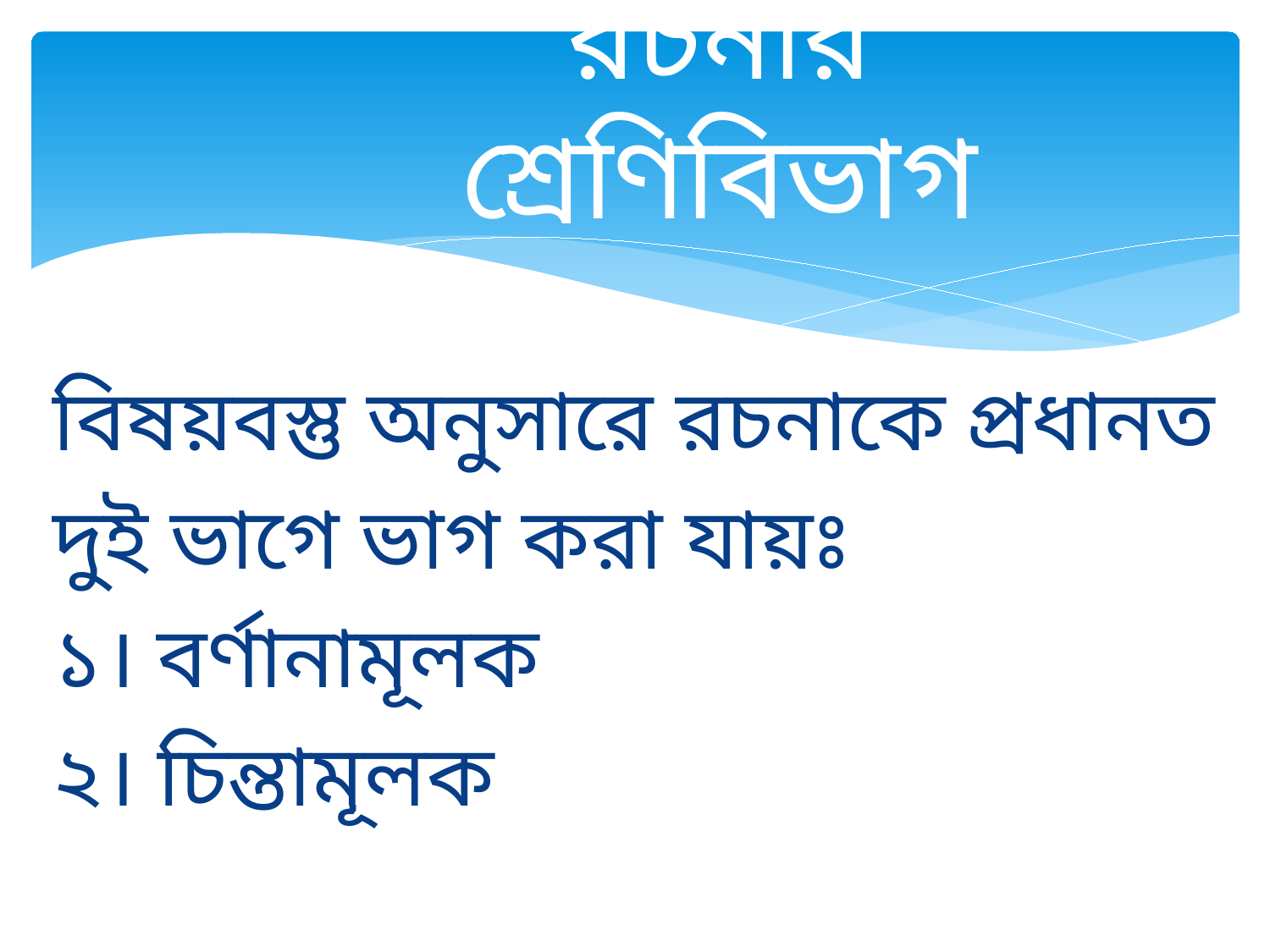

# রচনার শ্রেণিবিভাগ
বিষয়বস্তু অনুসারে রচনাকে প্রধানত
দুই ভাগে ভাগ করা যায়ঃ
১। বর্ণানামূলক
২। চিন্তামূলক